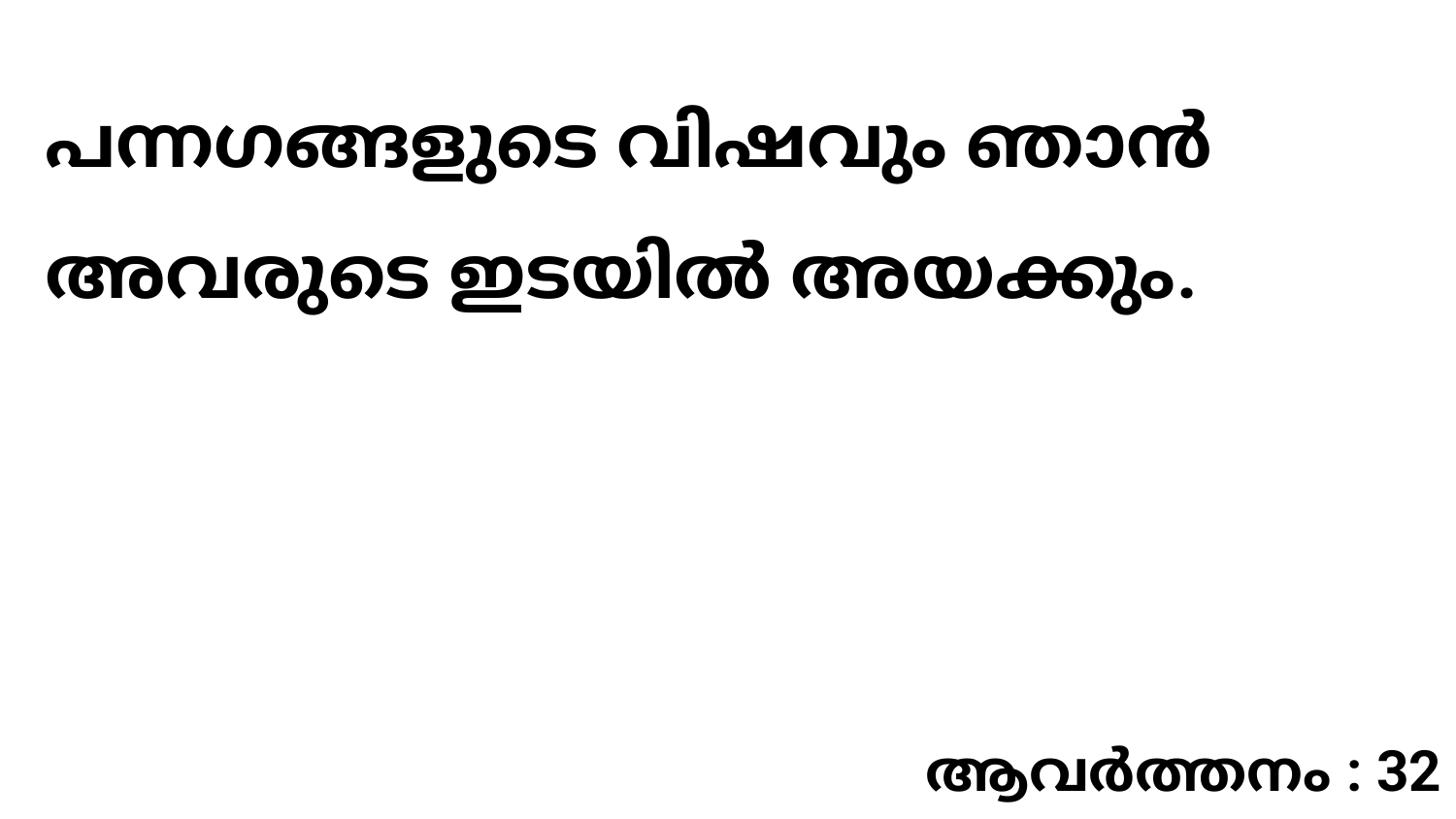

പന്നഗങ്ങളുടെ വിഷവും ഞാൻ അവരുടെ ഇടയിൽ അയക്കും.
ആവർത്തനം : 32